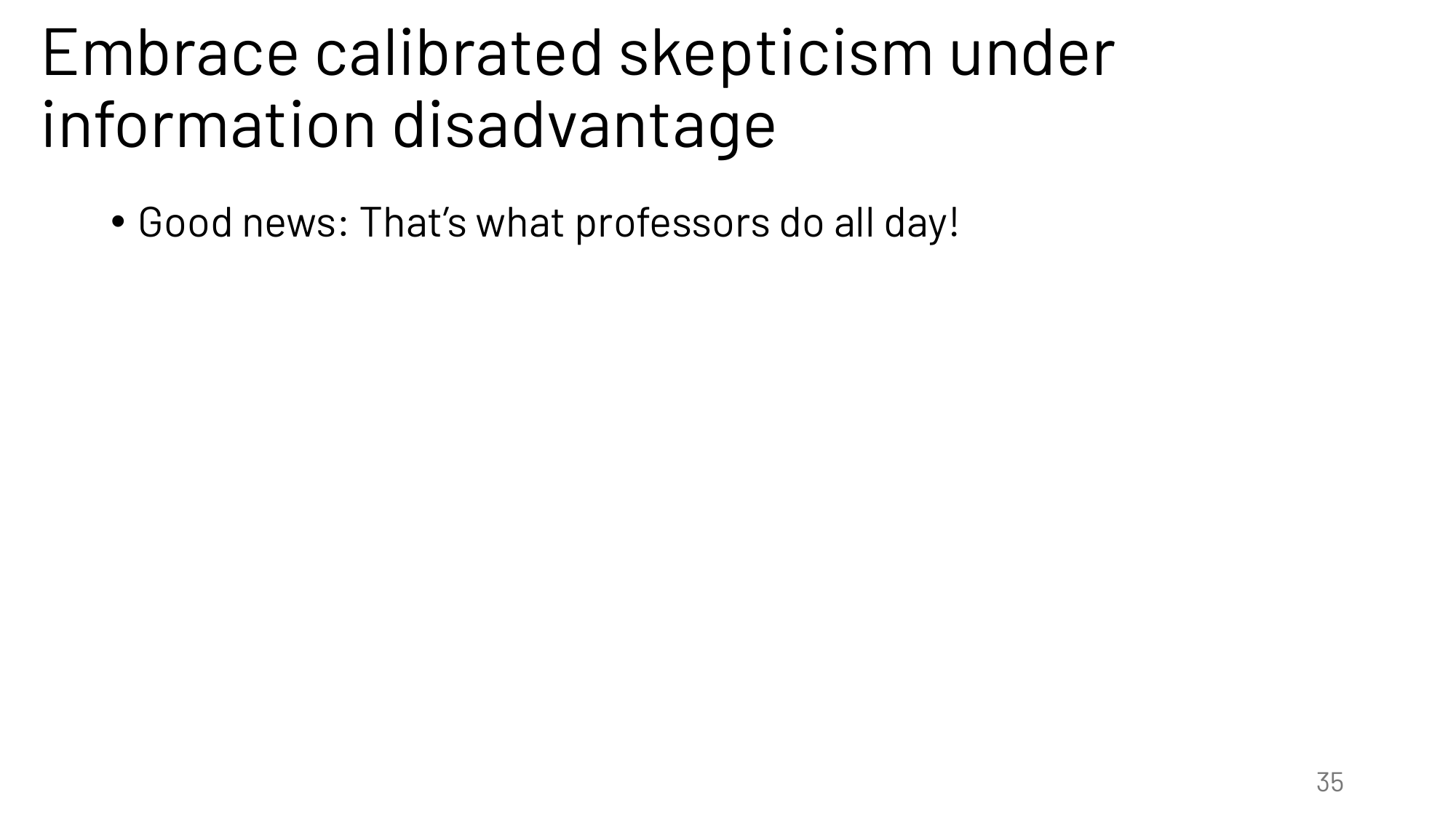

# Embrace calibrated skepticism under information disadvantage
Good news: That’s what professors do all day!
35